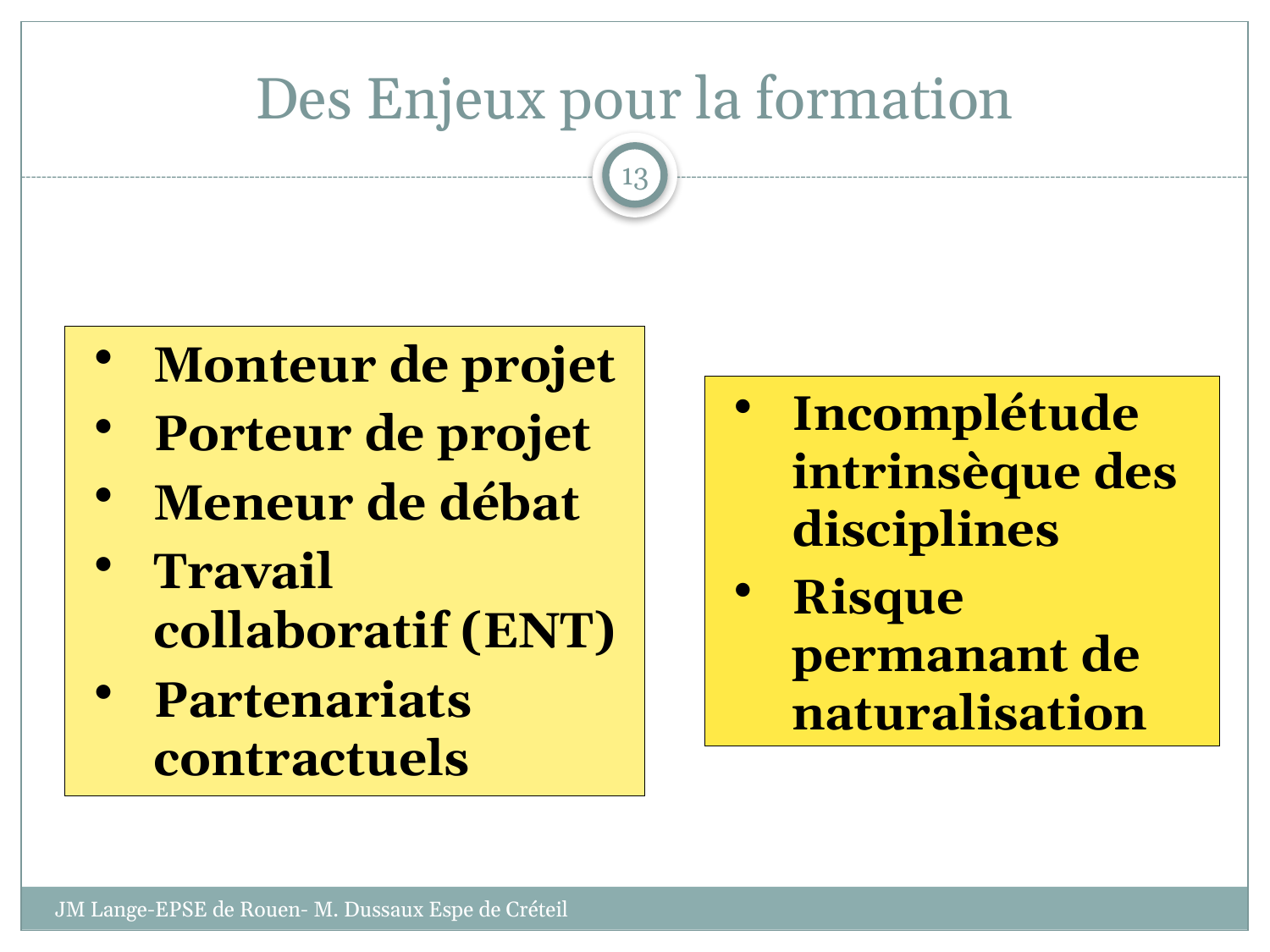

# Des Enjeux pour la formation
13
Monteur de projet
Porteur de projet
Meneur de débat
Travail collaboratif (ENT)
Partenariats contractuels
Incomplétude intrinsèque des disciplines
Risque permanant de naturalisation
JM Lange-EPSE de Rouen- M. Dussaux Espe de Créteil